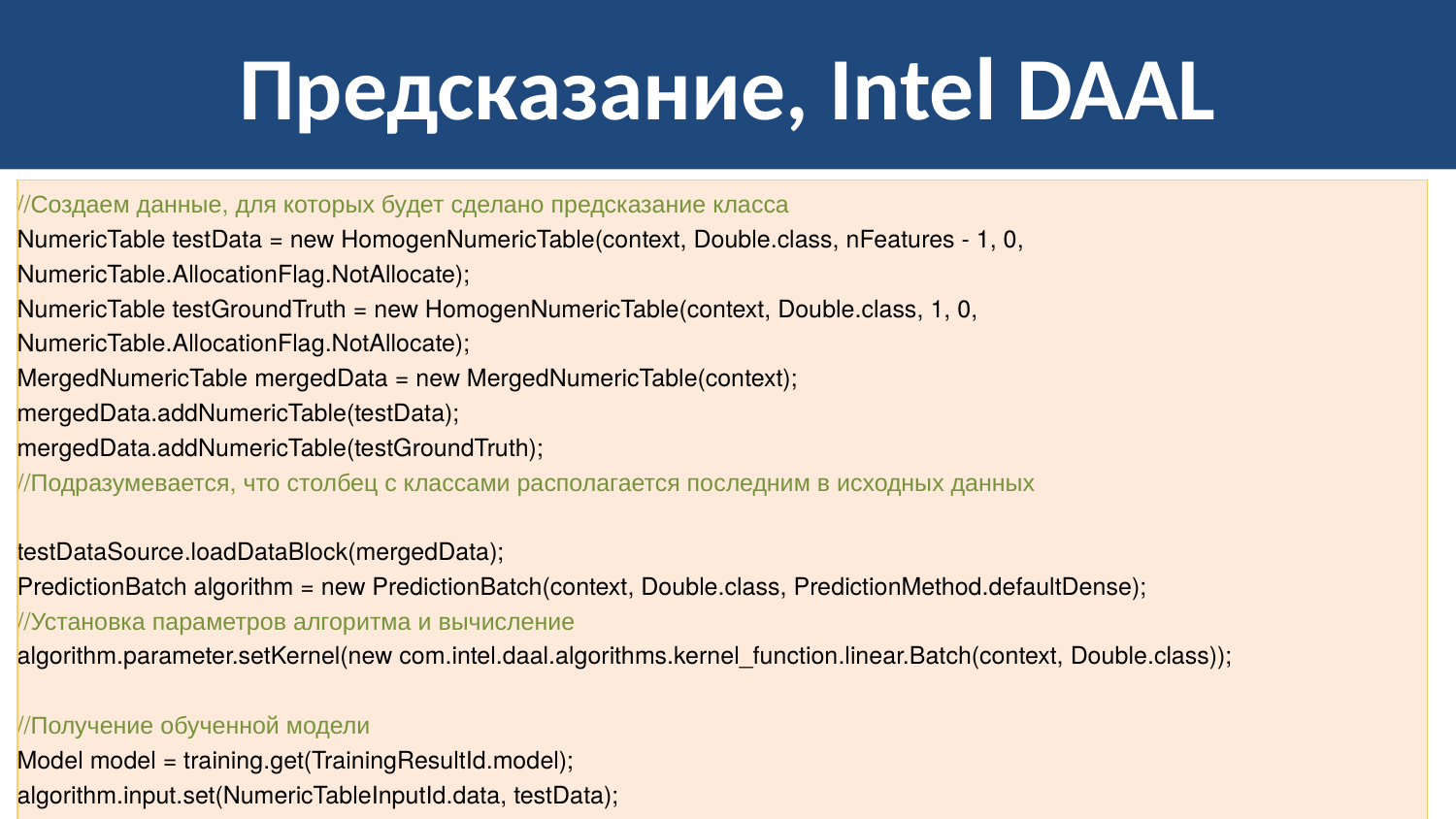

# Предсказание, Intel DAAL
| //Создаем данные, для которых будет сделано предсказание класса NumericTable testData = new HomogenNumericTable(context, Double.class, nFeatures - 1, 0, NumericTable.AllocationFlag.NotAllocate); NumericTable testGroundTruth = new HomogenNumericTable(context, Double.class, 1, 0, NumericTable.AllocationFlag.NotAllocate); MergedNumericTable mergedData = new MergedNumericTable(context); mergedData.addNumericTable(testData); mergedData.addNumericTable(testGroundTruth); //Подразумевается, что столбец с классами располагается последним в исходных данных testDataSource.loadDataBlock(mergedData); PredictionBatch algorithm = new PredictionBatch(context, Double.class, PredictionMethod.defaultDense); //Установка параметров алгоритма и вычисление algorithm.parameter.setKernel(new com.intel.daal.algorithms.kernel\_function.linear.Batch(context, Double.class)); //Получение обученной модели Model model = training.get(TrainingResultId.model); algorithm.input.set(NumericTableInputId.data, testData); algorithm.input.set(ModelInputId.model, model); testing = algorithm.compute(); |
| --- |